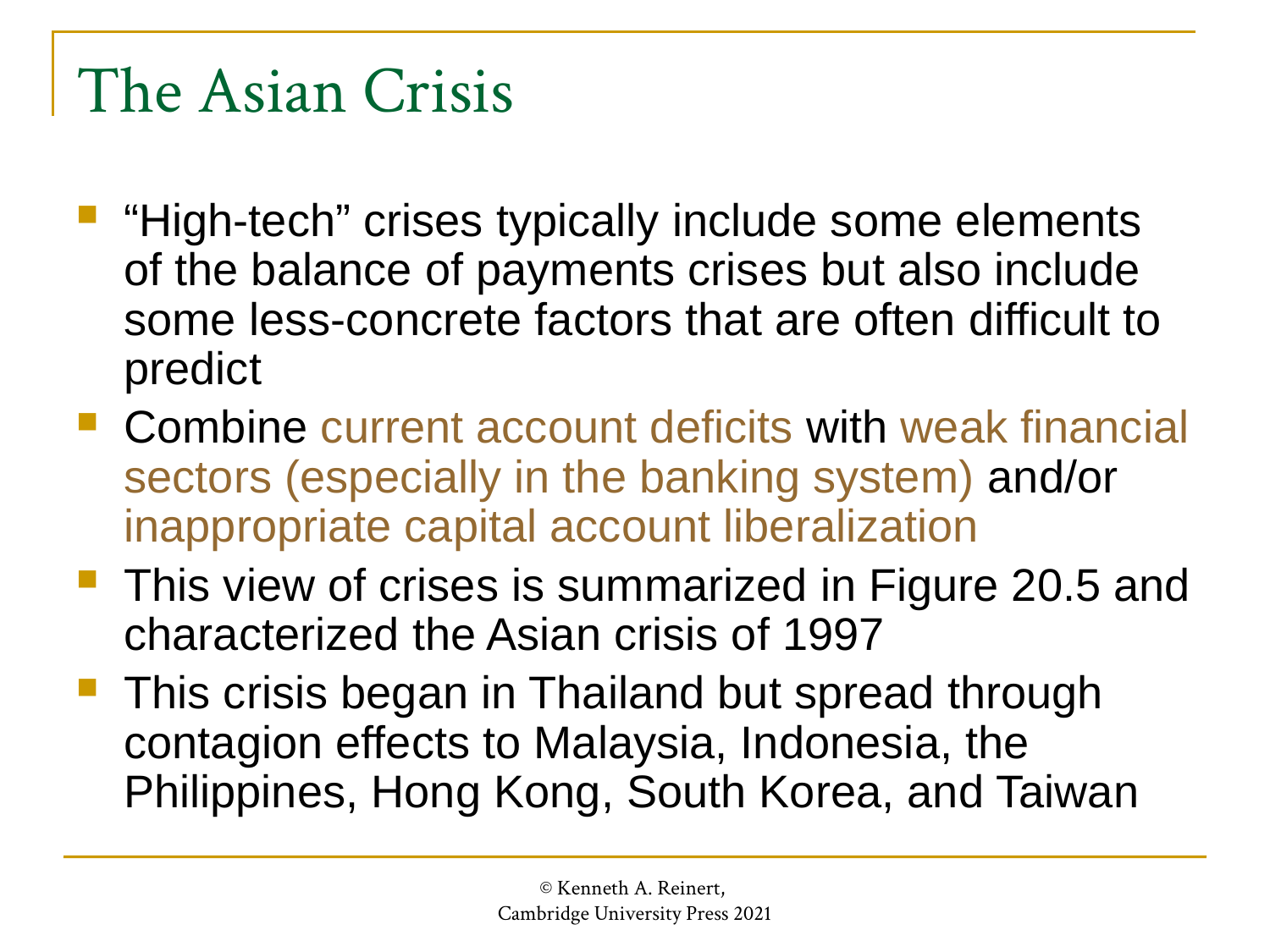

# The Asian Crisis
“High-tech” crises typically include some elements of the balance of payments crises but also include some less-concrete factors that are often difficult to predict
Combine current account deficits with weak financial sectors (especially in the banking system) and/or inappropriate capital account liberalization
This view of crises is summarized in Figure 20.5 and characterized the Asian crisis of 1997
This crisis began in Thailand but spread through contagion effects to Malaysia, Indonesia, the Philippines, Hong Kong, South Korea, and Taiwan

© Kenneth A. Reinert,
Cambridge University Press 2021